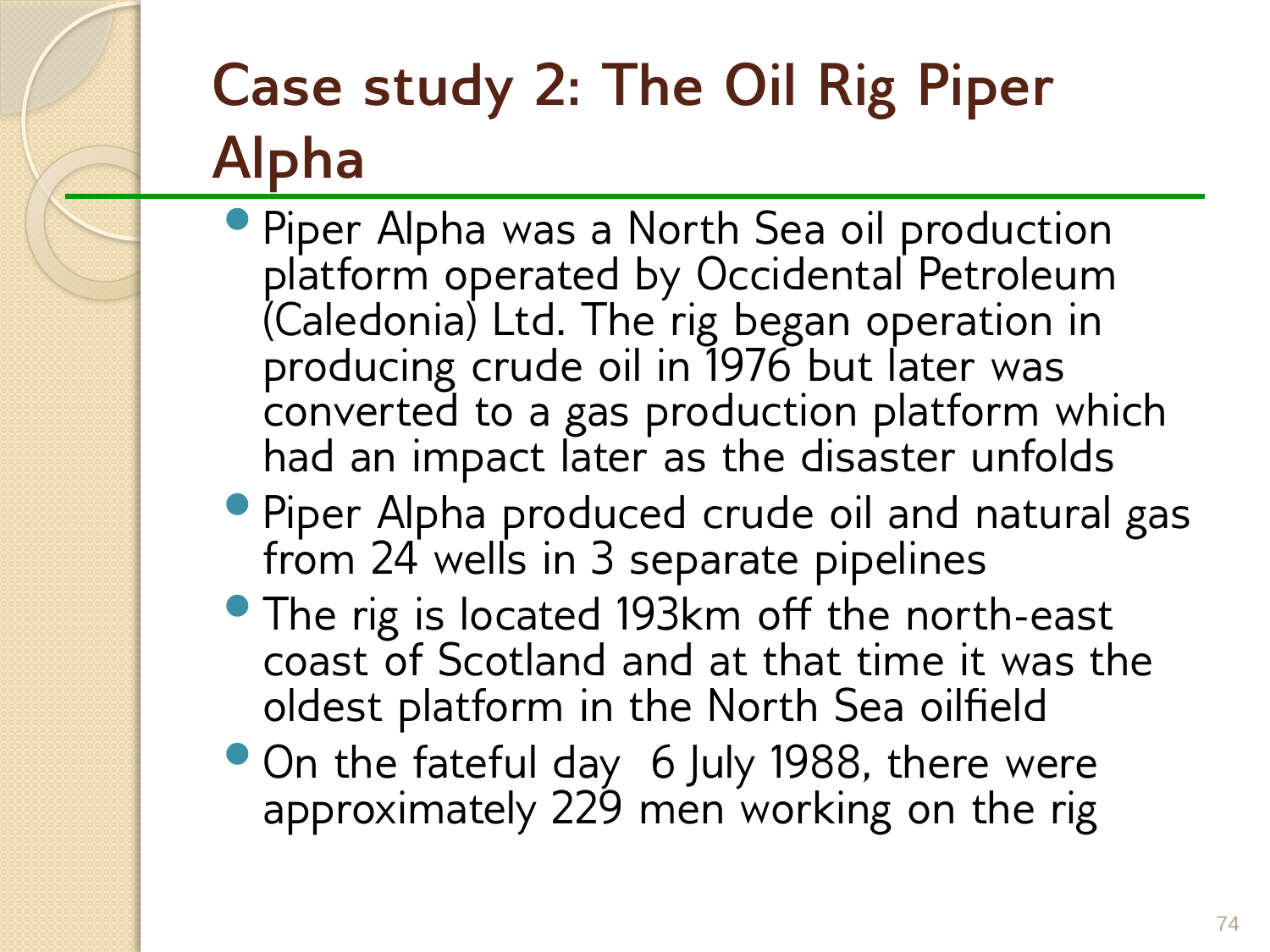

# Case study 2: The Oil Rig Piper Alpha
Piper Alpha was a North Sea oil production platform operated by Occidental Petroleum (Caledonia) Ltd. The rig began operation in producing crude oil in 1976 but later was converted to a gas production platform which had an impact later as the disaster unfolds
Piper Alpha produced crude oil and natural gas from 24 wells in 3 separate pipelines
The rig is located 193km off the north-east coast of Scotland and at that time it was the oldest platform in the North Sea oilfield
On the fateful day  6 July 1988, there were approximately 229 men working on the rig
74